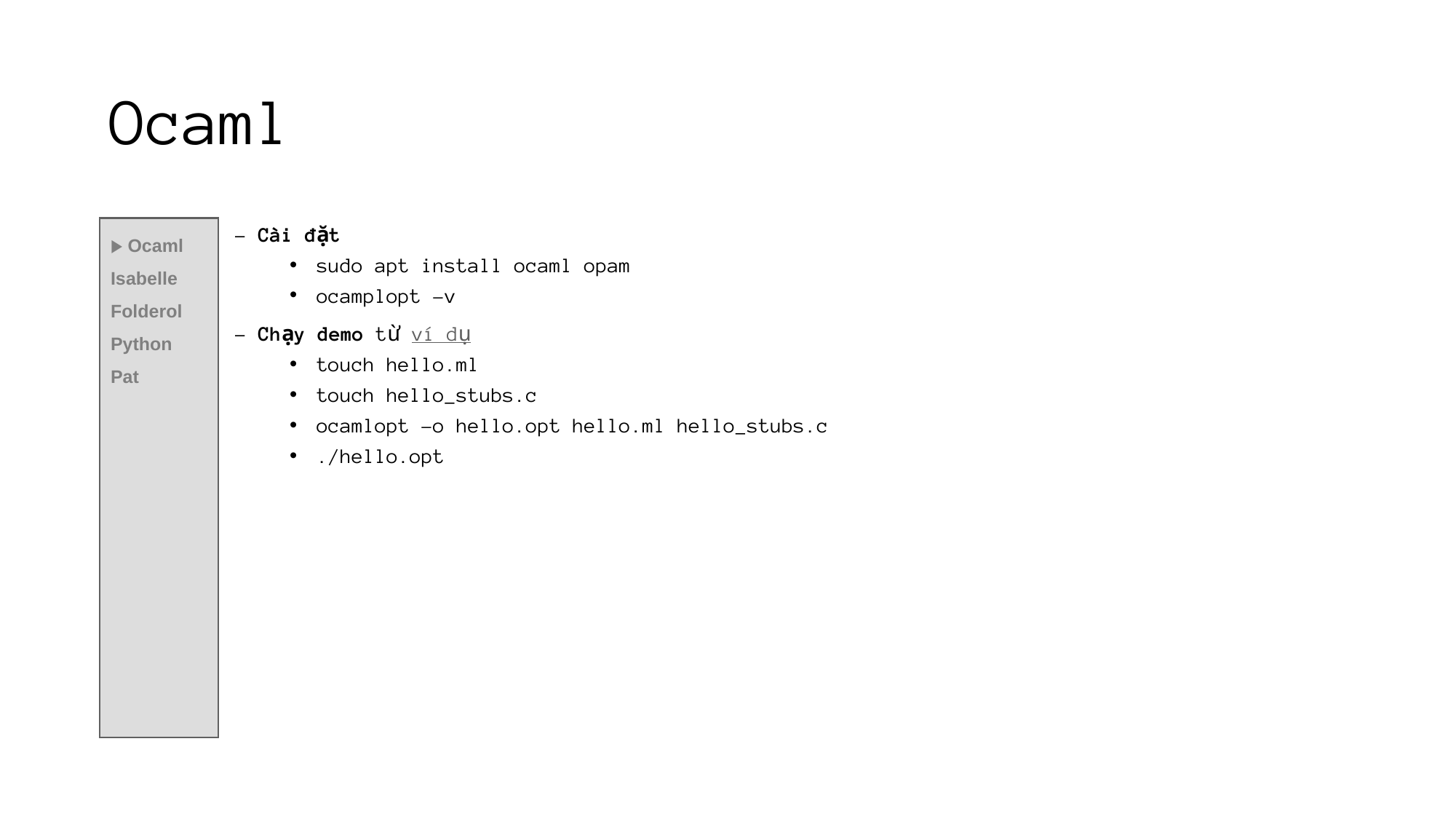

# Ocaml
- Cài đặt
sudo apt install ocaml opam
ocamplopt –v
- Chạy demo từ ví dụ
touch hello.ml
touch hello_stubs.c
ocamlopt –o hello.opt hello.ml hello_stubs.c
./hello.opt